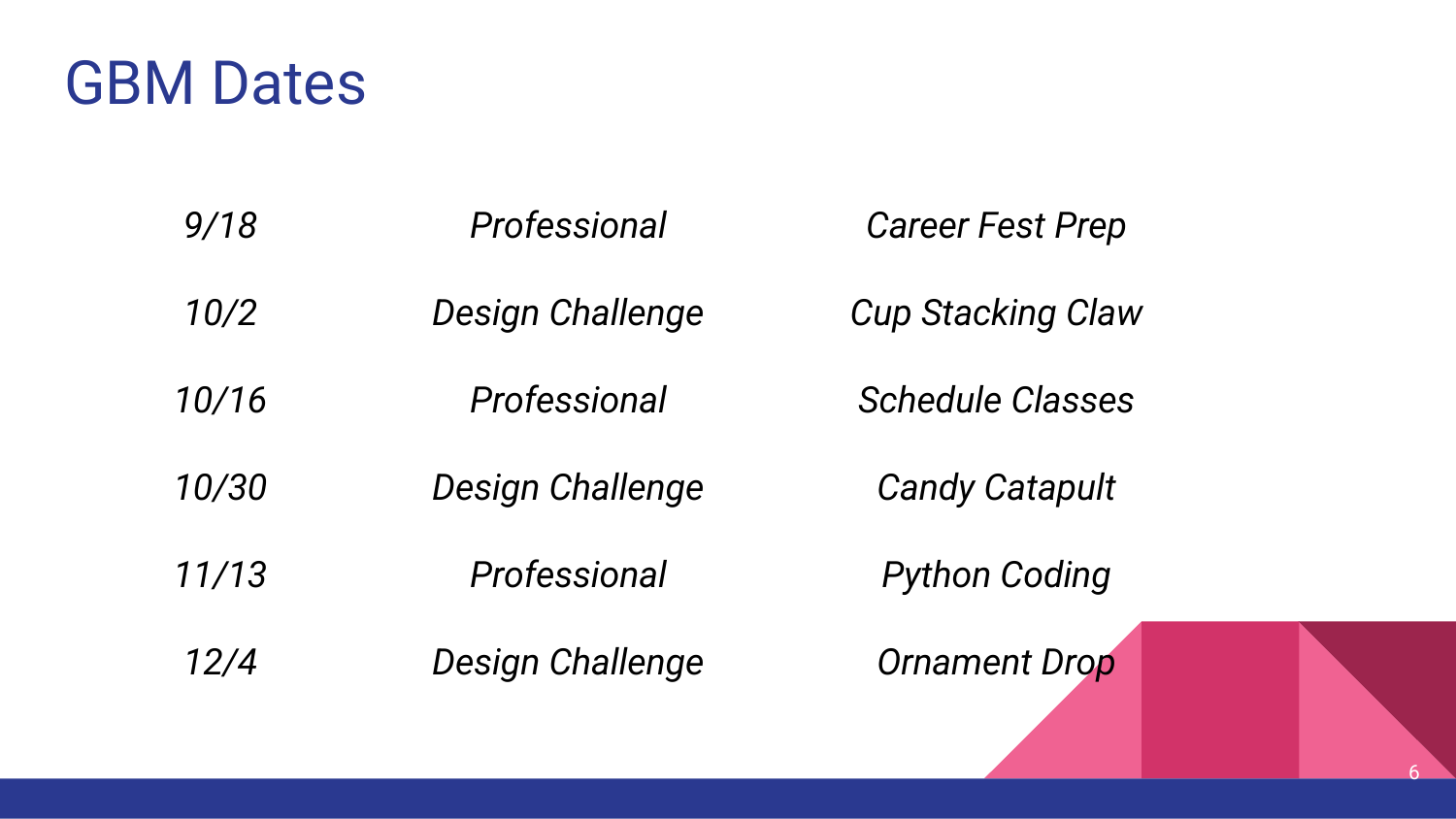

# GBM Dates
9/18
10/2
10/16
10/30
11/13
12/4
Professional
Design Challenge
Professional
Design Challenge
Professional
Design Challenge
Career Fest Prep
Cup Stacking Claw
Schedule Classes
Candy Catapult
Python Coding
Ornament Drop
6